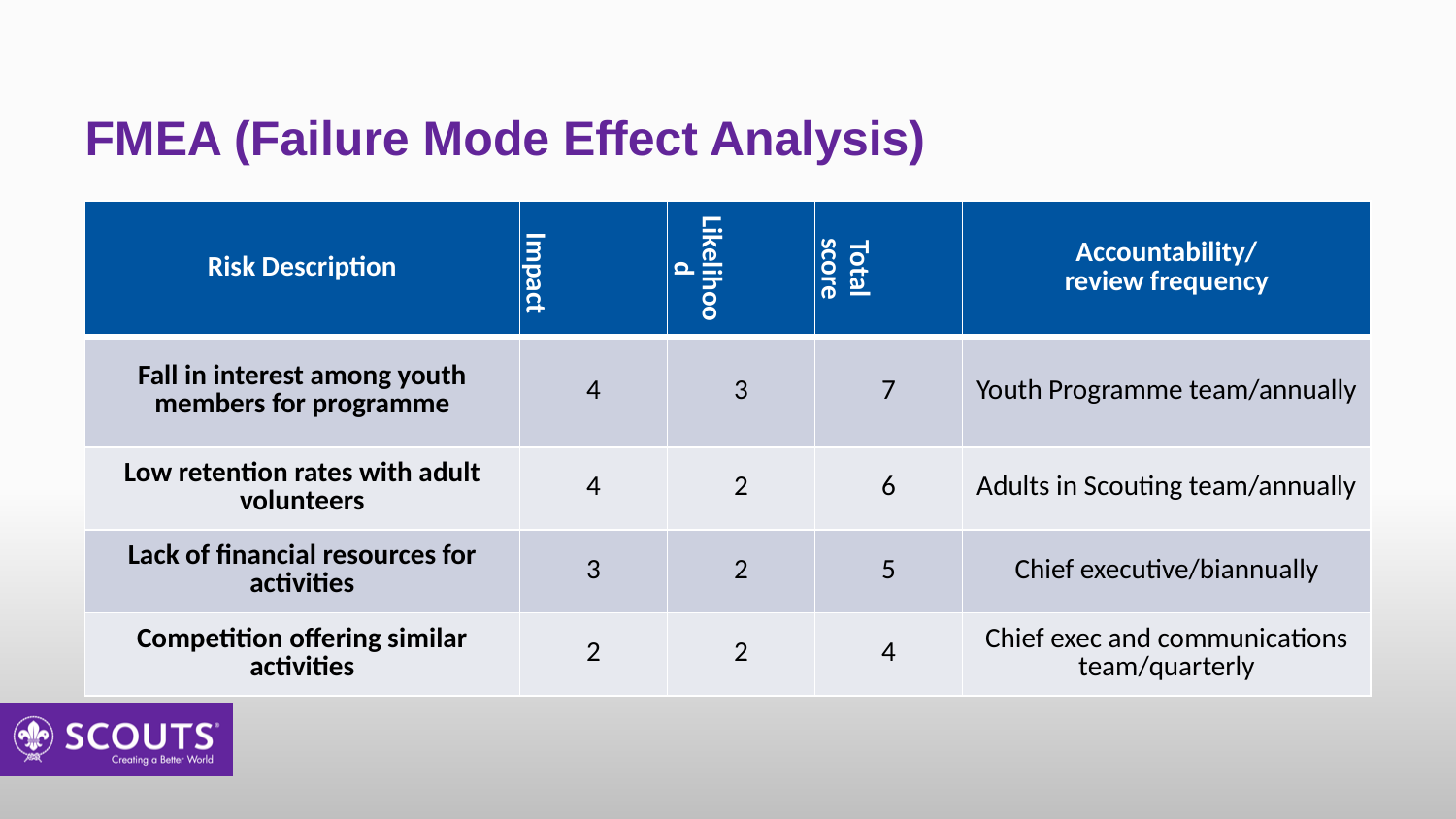

# FMEA (Failure Mode Effect Analysis)
| Risk Description | Impact | Likelihood | Total score | Accountability/ review frequency |
| --- | --- | --- | --- | --- |
| Fall in interest among youth members for programme | 4 | 3 | 7 | Youth Programme team/annually |
| Low retention rates with adult volunteers | 4 | 2 | 6 | Adults in Scouting team/annually |
| Lack of financial resources for activities | 3 | 2 | 5 | Chief executive/biannually |
| Competition offering similar activities | 2 | 2 | 4 | Chief exec and communications team/quarterly |